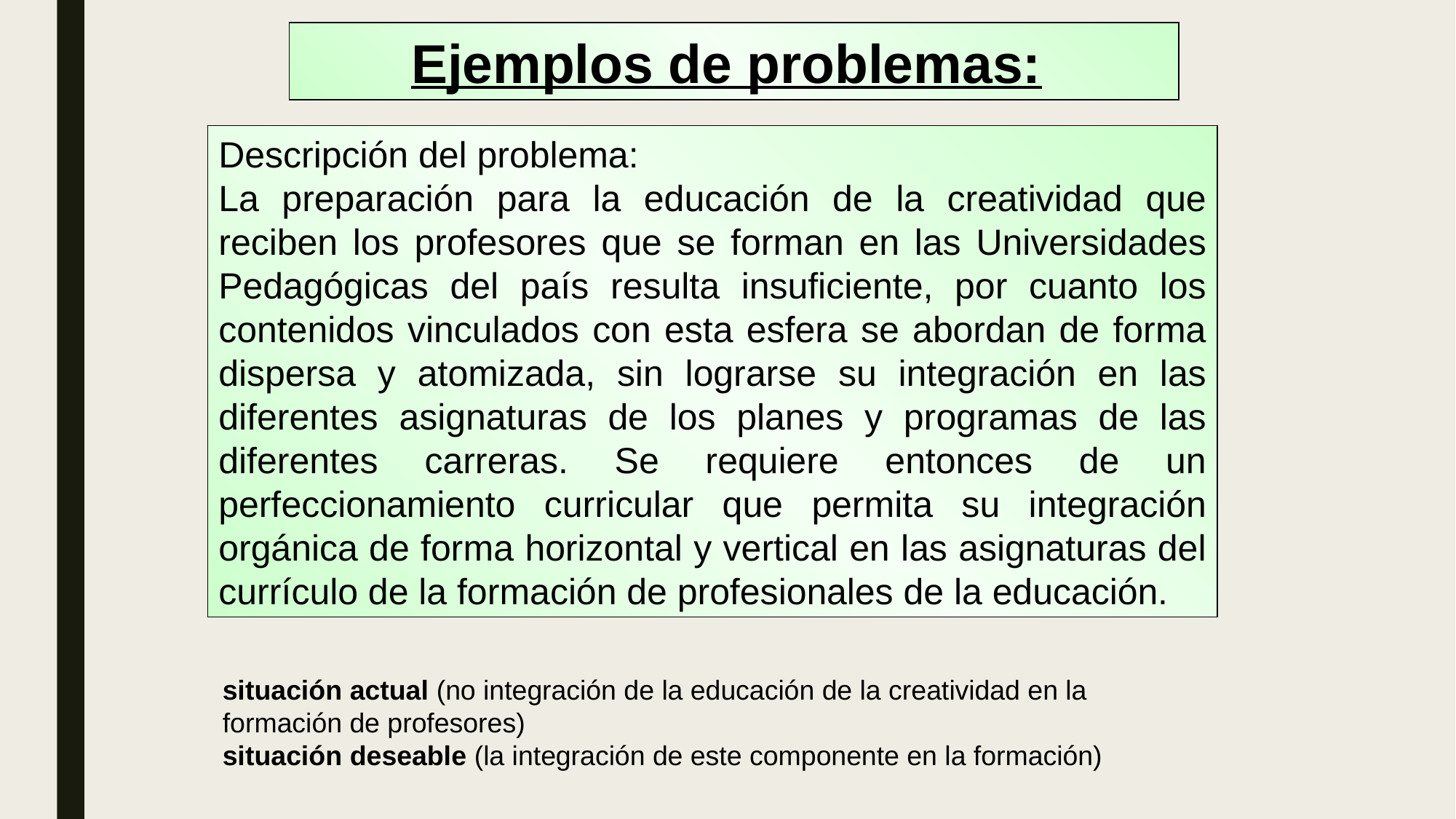

Ejemplos de problemas:
Descripción del problema:
La preparación para la educación de la creatividad que reciben los profesores que se forman en las Universidades Pedagógicas del país resulta insuficiente, por cuanto los contenidos vinculados con esta esfera se abordan de forma dispersa y atomizada, sin lograrse su integración en las diferentes asignaturas de los planes y programas de las diferentes carreras. Se requiere entonces de un perfeccionamiento curricular que permita su integración orgánica de forma horizontal y vertical en las asignaturas del currículo de la formación de profesionales de la educación.
situación actual (no integración de la educación de la creatividad en la
formación de profesores)
situación deseable (la integración de este componente en la formación)